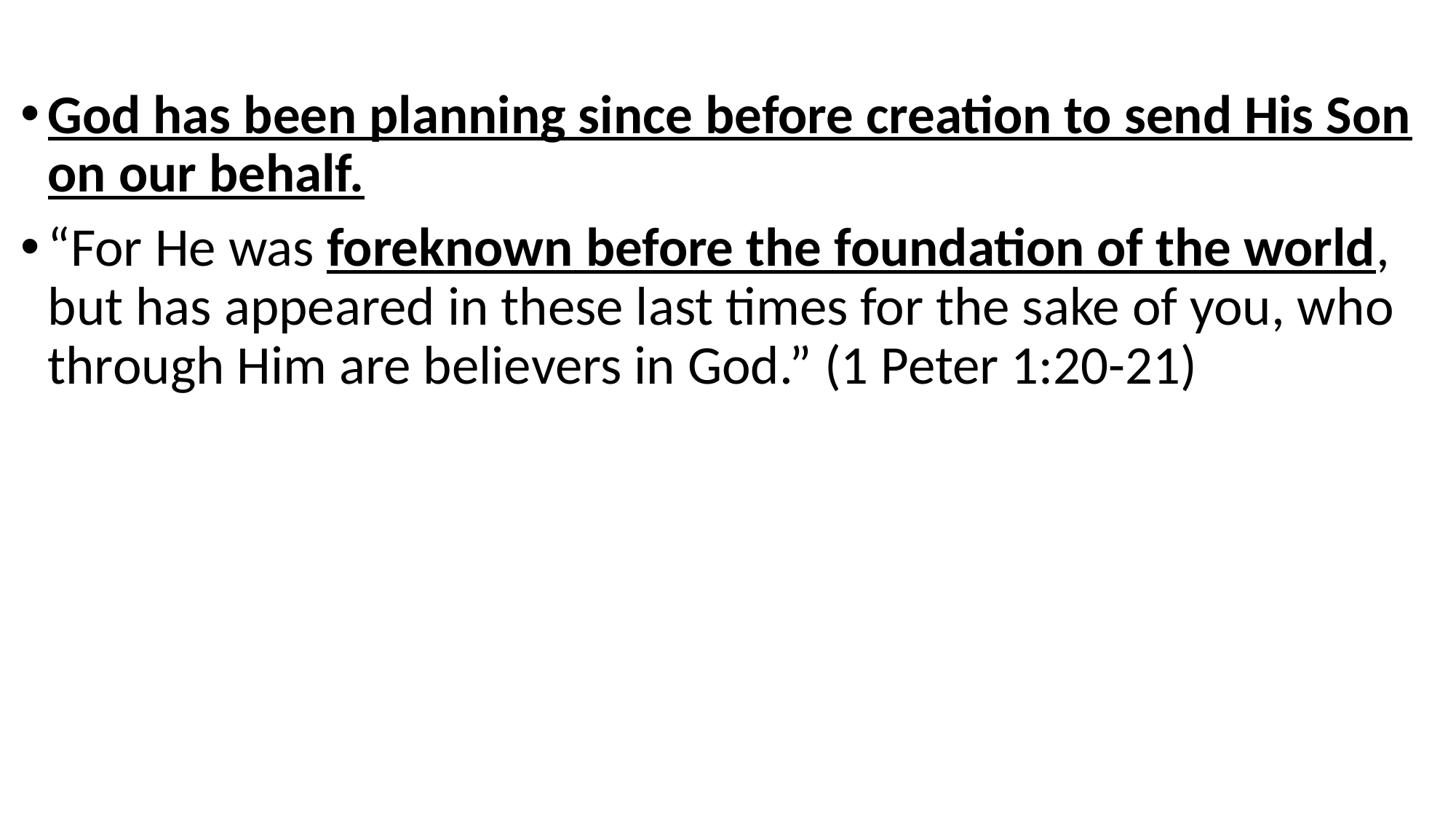

God has been planning since before creation to send His Son on our behalf.
“For He was foreknown before the foundation of the world, but has appeared in these last times for the sake of you, who through Him are believers in God.” (1 Peter 1:20-21)